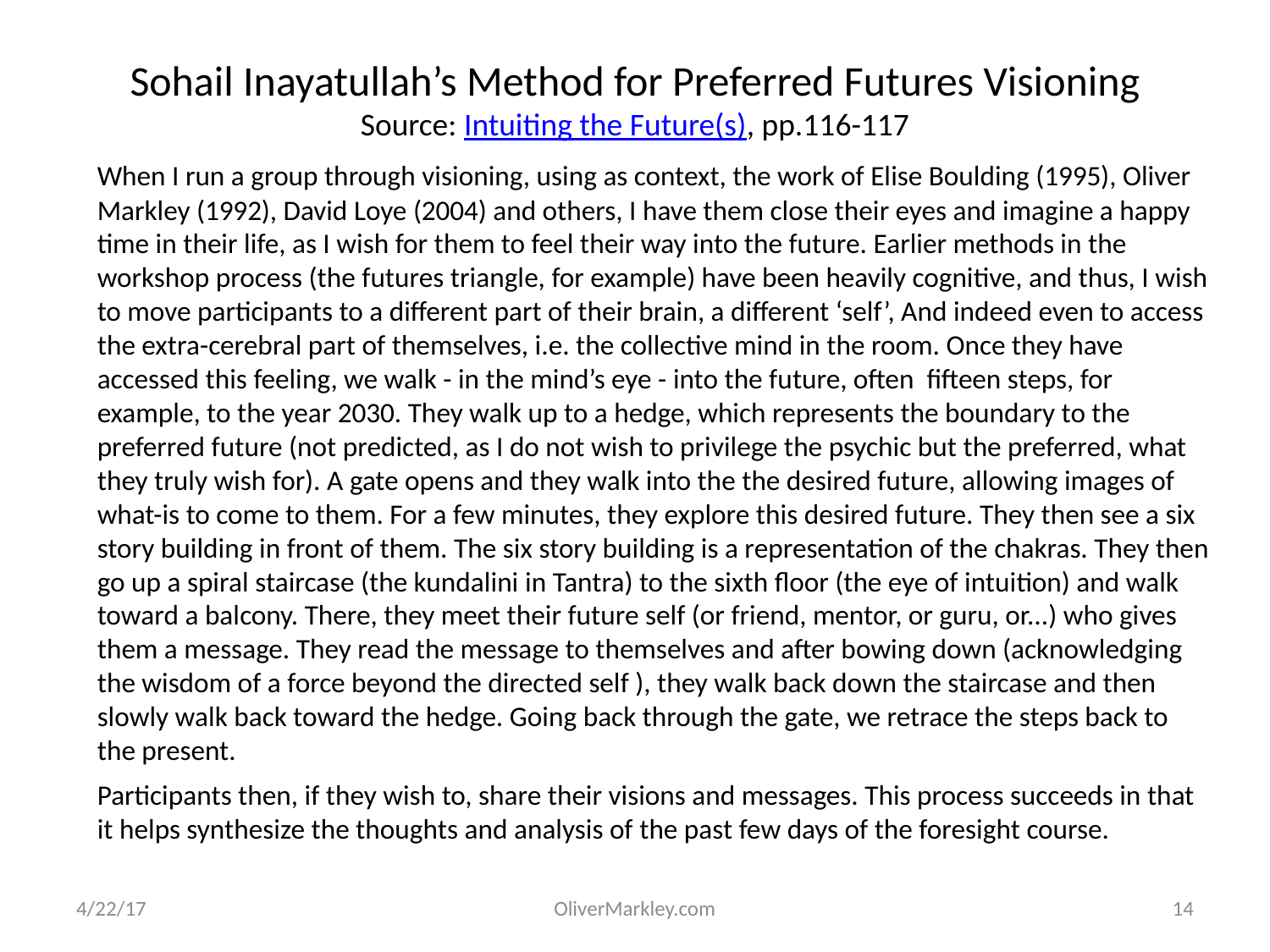

# Sohail Inayatullah’s Method for Preferred Futures Visioning Source: Intuiting the Future(s), pp.116-117
When I run a group through visioning, using as context, the work of Elise Boulding (1995), Oliver Markley (1992), David Loye (2004) and others, I have them close their eyes and imagine a happy time in their life, as I wish for them to feel their way into the future. Earlier methods in the workshop process (the futures triangle, for example) have been heavily cognitive, and thus, I wish to move participants to a different part of their brain, a different ‘self’, And indeed even to access the extra-cerebral part of themselves, i.e. the collective mind in the room. Once they have accessed this feeling, we walk - in the mind’s eye - into the future, often  fifteen steps, for example, to the year 2030. They walk up to a hedge, which represents the boundary to the preferred future (not predicted, as I do not wish to privilege the psychic but the preferred, what they truly wish for). A gate opens and they walk into the the desired future, allowing images of what-is to come to them. For a few minutes, they explore this desired future. They then see a six story building in front of them. The six story building is a representation of the chakras. They then go up a spiral staircase (the kundalini in Tantra) to the sixth floor (the eye of intuition) and walk toward a balcony. There, they meet their future self (or friend, mentor, or guru, or...) who gives them a message. They read the message to themselves and after bowing down (acknowledging the wisdom of a force beyond the directed self ), they walk back down the staircase and then slowly walk back toward the hedge. Going back through the gate, we retrace the steps back to the present.
Participants then, if they wish to, share their visions and messages. This process succeeds in that it helps synthesize the thoughts and analysis of the past few days of the foresight course.
4/22/17
OliverMarkley.com
14